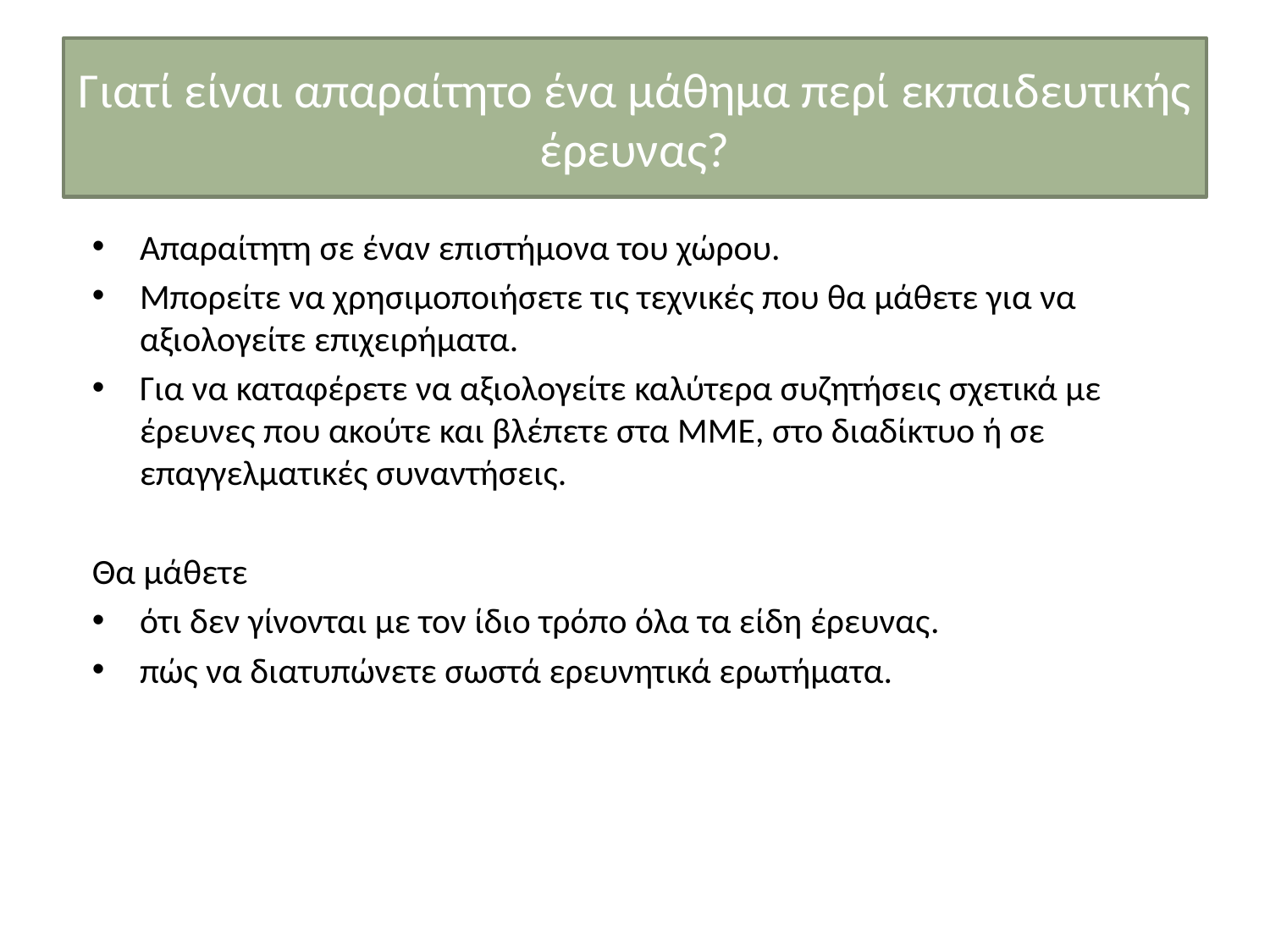

# Γιατί είναι απαραίτητο ένα μάθημα περί εκπαιδευτικής έρευνας?
Απαραίτητη σε έναν επιστήμονα του χώρου.
Μπορείτε να χρησιμοποιήσετε τις τεχνικές που θα μάθετε για να αξιολογείτε επιχειρήματα.
Για να καταφέρετε να αξιολογείτε καλύτερα συζητήσεις σχετικά με έρευνες που ακούτε και βλέπετε στα ΜΜΕ, στο διαδίκτυο ή σε επαγγελματικές συναντήσεις.

Θα μάθετε
ότι δεν γίνονται με τον ίδιο τρόπο όλα τα είδη έρευνας.
πώς να διατυπώνετε σωστά ερευνητικά ερωτήματα.